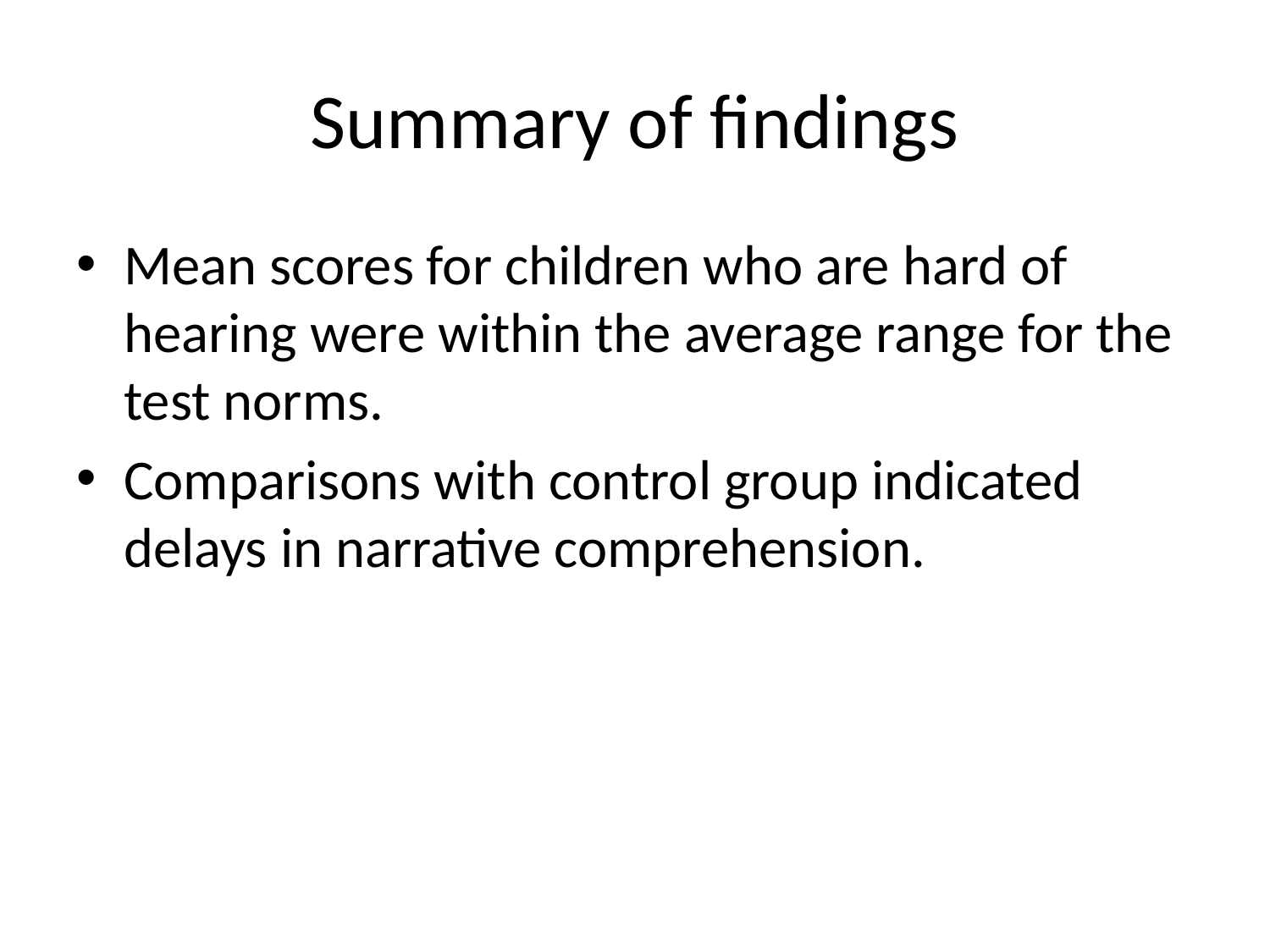

# Summary of findings
Mean scores for children who are hard of hearing were within the average range for the test norms.
Comparisons with control group indicated delays in narrative comprehension.